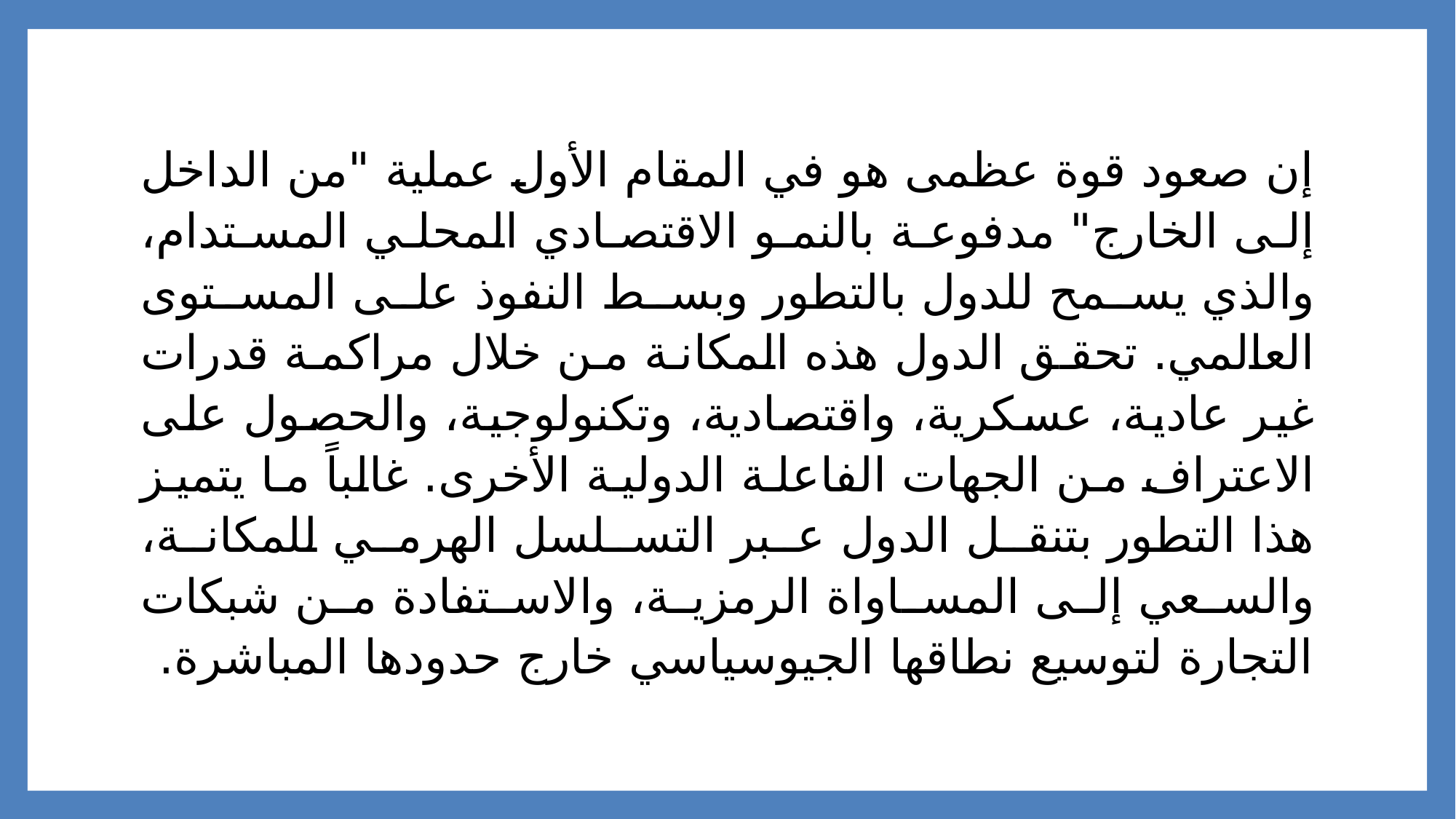

# إن صعود قوة عظمى هو في المقام الأول عملية "من الداخل إلى الخارج" مدفوعة بالنمو الاقتصادي المحلي المستدام، والذي يسمح للدول بالتطور وبسط النفوذ على المستوى العالمي. تحقق الدول هذه المكانة من خلال مراكمة قدرات غير عادية، عسكرية، واقتصادية، وتكنولوجية، والحصول على الاعتراف من الجهات الفاعلة الدولية الأخرى. غالباً ما يتميز هذا التطور بتنقل الدول عبر التسلسل الهرمي للمكانة، والسعي إلى المساواة الرمزية، والاستفادة من شبكات التجارة لتوسيع نطاقها الجيوسياسي خارج حدودها المباشرة.